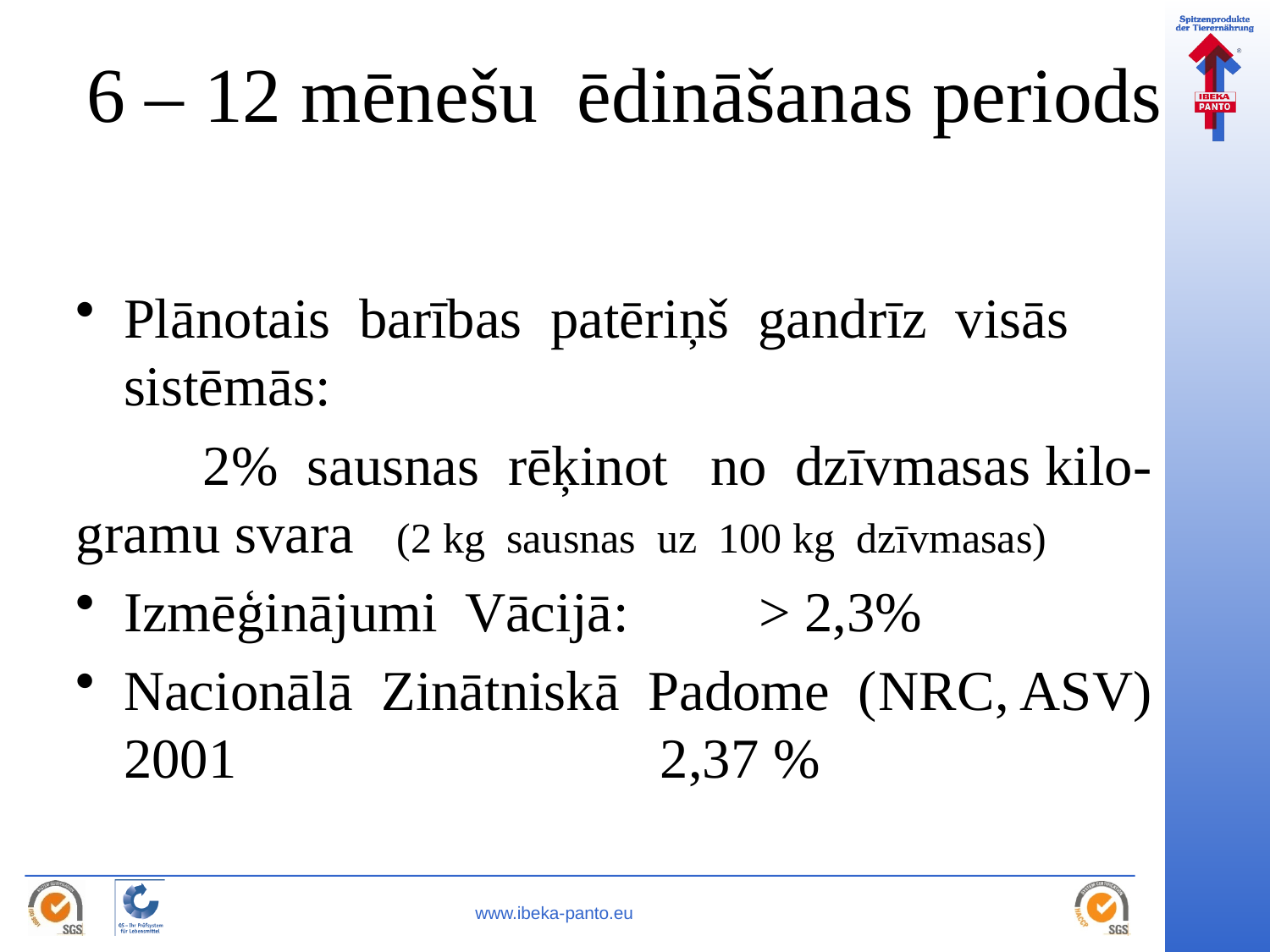

# 6 – 12 mēnešu  ēdināšanas periods

Plānotais  barības  patēriņš  gandrīz  visās  sistēmās:
	2%  sausnas  rēķinot   no  dzīvmasas kilo- gramu svara   (2 kg  sausnas  uz  100 kg  dzīvmasas)
Izmēģinājumi  Vācijā: 	> 2,3%
Nacionālā  Zinātniskā  Padome  (NRC, ASV) 2001				  2,37 %